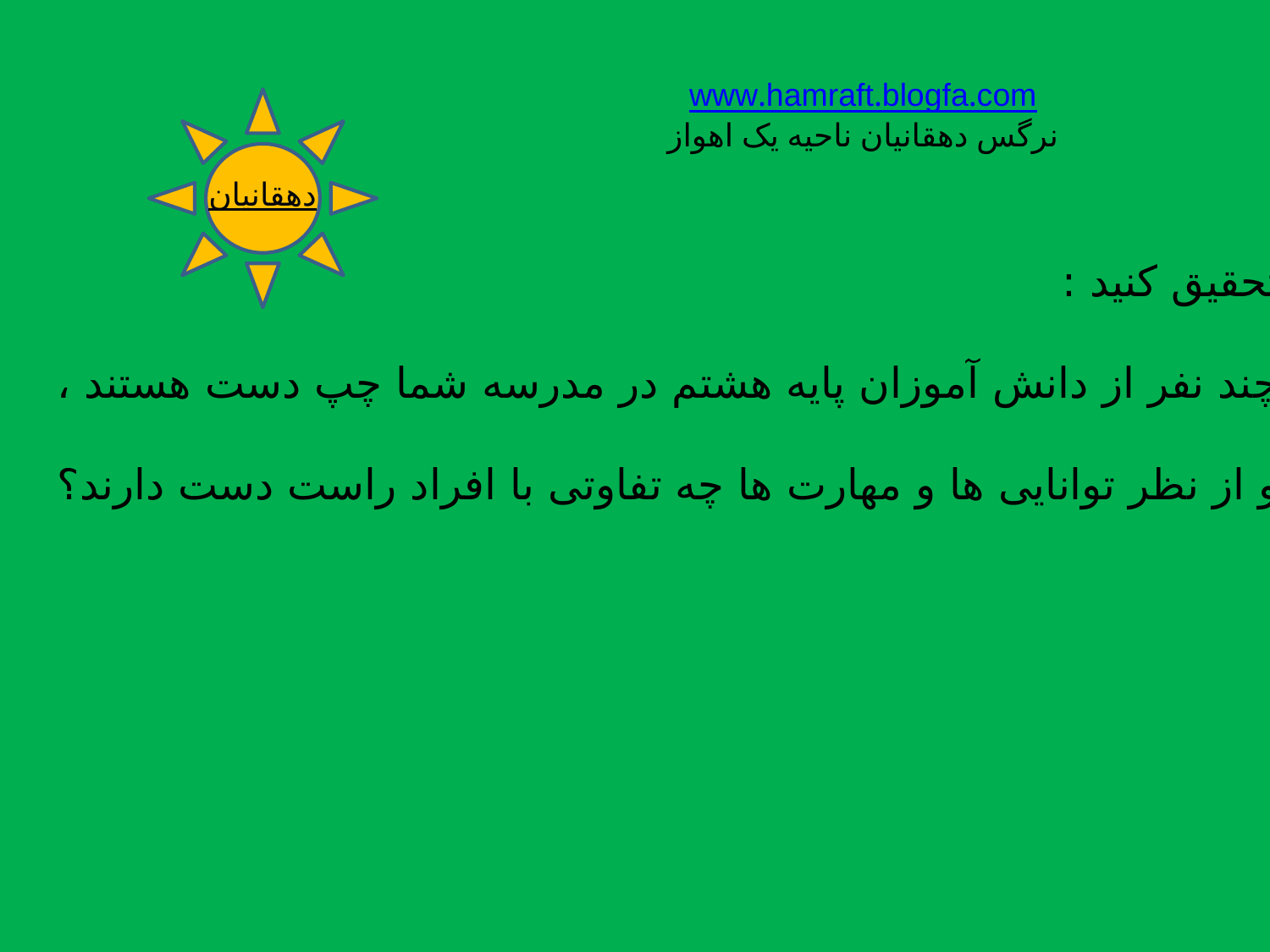

www.hamraft.blogfa.com
نرگس دهقانیان ناحیه یک اهواز

دهقانیان
تحقیق کنید :

چند نفر از دانش آموزان پایه هشتم در مدرسه شما چپ دست هستند ،

و از نظر توانایی ها و مهارت ها چه تفاوتی با افراد راست دست دارند؟